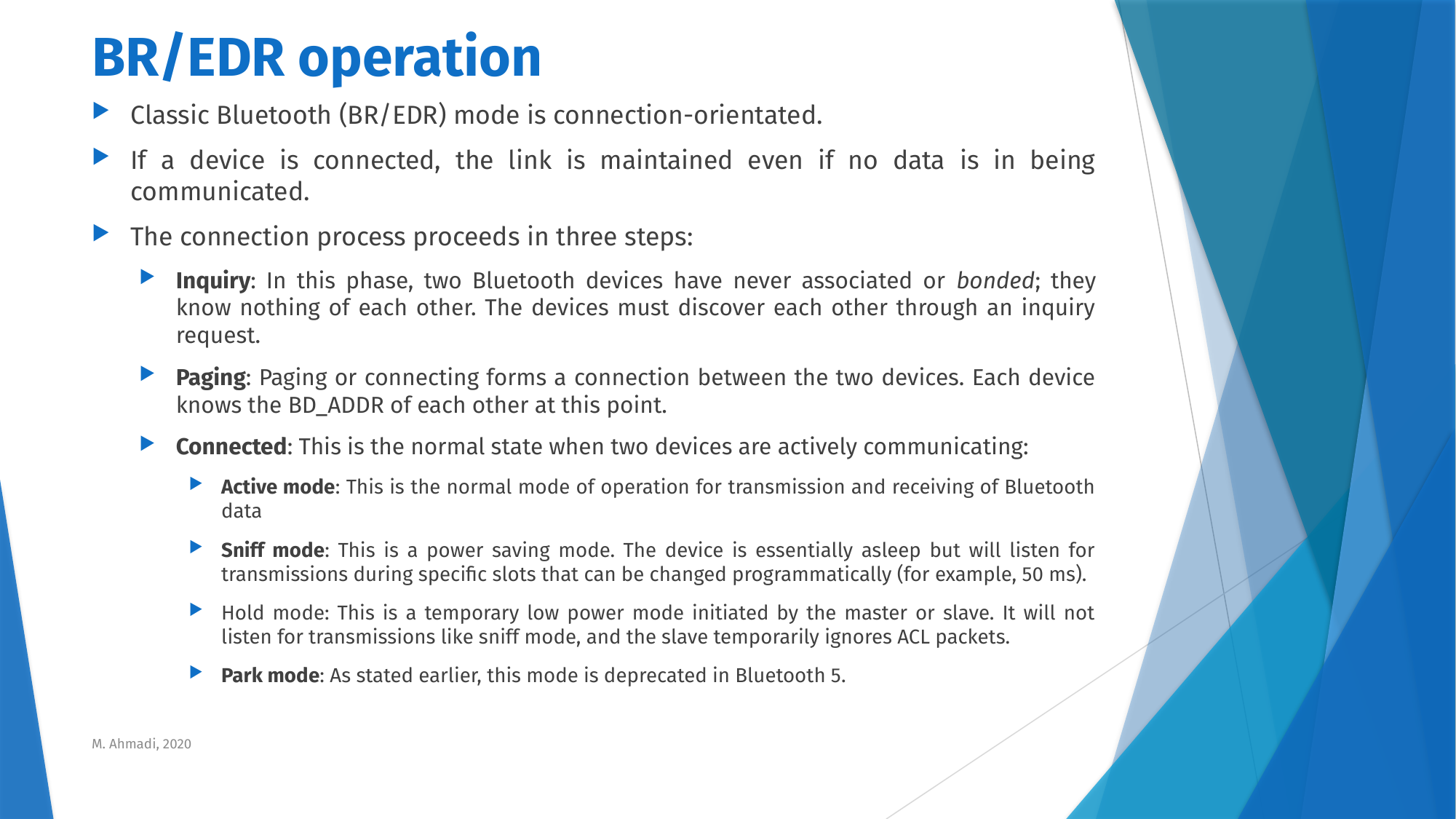

# BR/EDR operation
Classic Bluetooth (BR/EDR) mode is connection-orientated.
If a device is connected, the link is maintained even if no data is in being communicated.
The connection process proceeds in three steps:
Inquiry: In this phase, two Bluetooth devices have never associated or bonded; they know nothing of each other. The devices must discover each other through an inquiry request.
Paging: Paging or connecting forms a connection between the two devices. Each device knows the BD_ADDR of each other at this point.
Connected: This is the normal state when two devices are actively communicating:
Active mode: This is the normal mode of operation for transmission and receiving of Bluetooth data
Sniff mode: This is a power saving mode. The device is essentially asleep but will listen for transmissions during specific slots that can be changed programmatically (for example, 50 ms).
Hold mode: This is a temporary low power mode initiated by the master or slave. It will not listen for transmissions like sniff mode, and the slave temporarily ignores ACL packets.
Park mode: As stated earlier, this mode is deprecated in Bluetooth 5.

M. Ahmadi, 2020